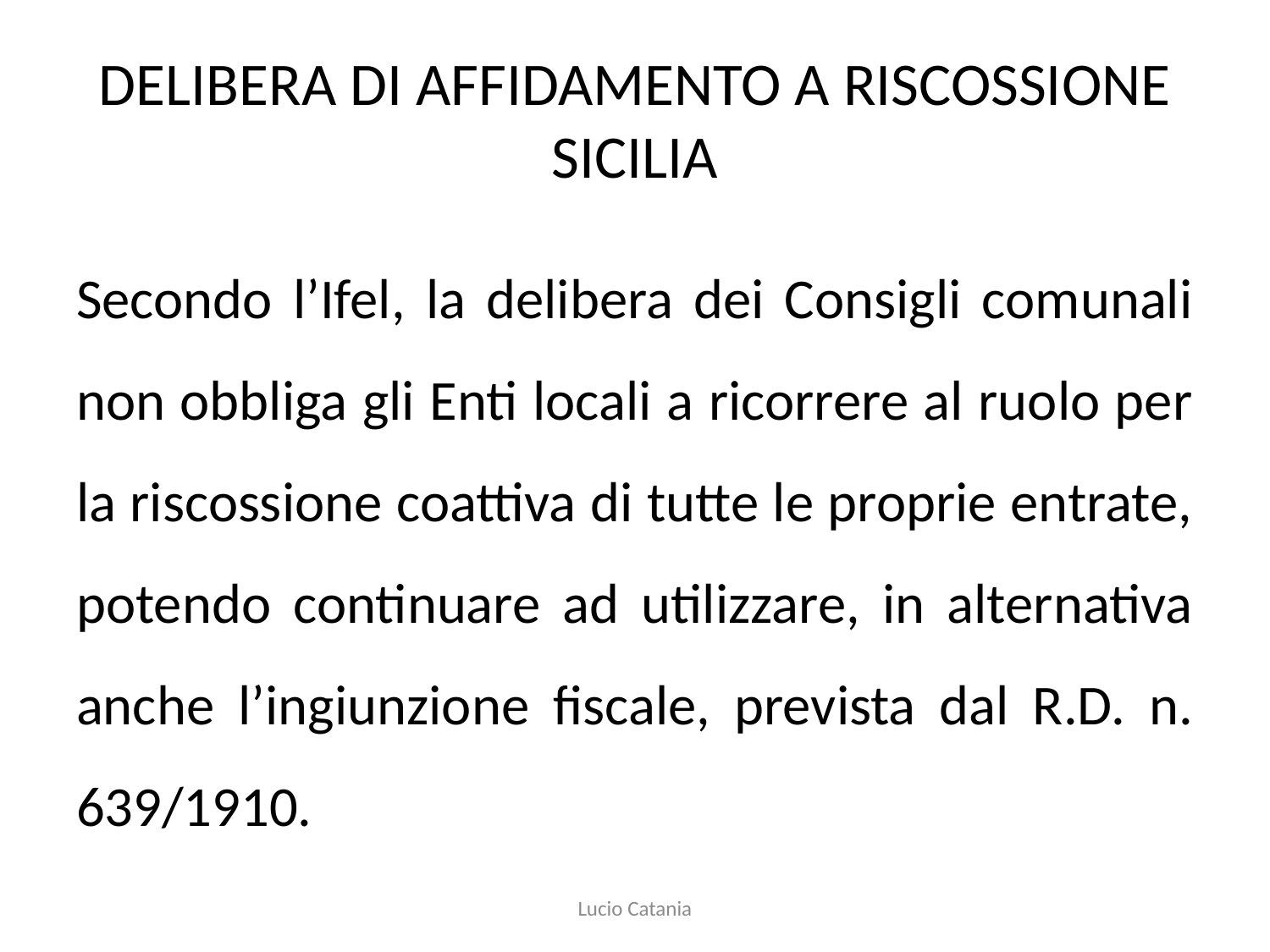

# DELIBERA DI AFFIDAMENTO A RISCOSSIONE SICILIA
Secondo l’Ifel, la delibera dei Consigli comunali non obbliga gli Enti locali a ricorrere al ruolo per la riscossione coattiva di tutte le proprie entrate, potendo continuare ad utilizzare, in alternativa anche l’ingiunzione fiscale, prevista dal R.D. n. 639/1910.

Lucio Catania